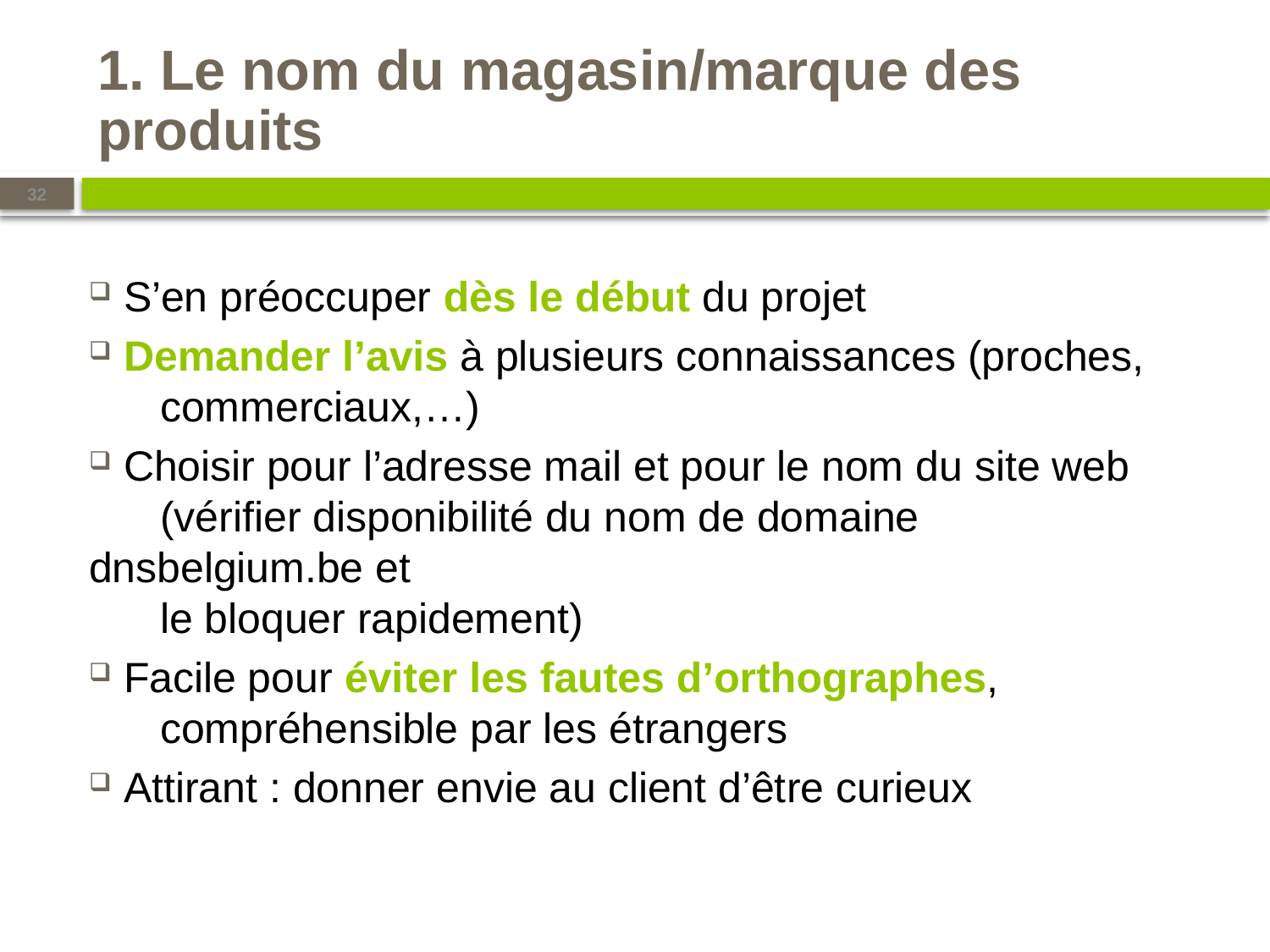

# 1. Le nom du magasin/marque des produits
32

 S’en préoccuper dès le début du projet

 Demander l’avis à plusieurs connaissances (proches,
      commerciaux,…)

 Choisir pour l’adresse mail et pour le nom du site web
      (vérifier disponibilité du nom de domaine dnsbelgium.be et
      le bloquer rapidement)

 Facile pour éviter les fautes d’orthographes,
      compréhensible par les étrangers

 Attirant : donner envie au client d’être curieux